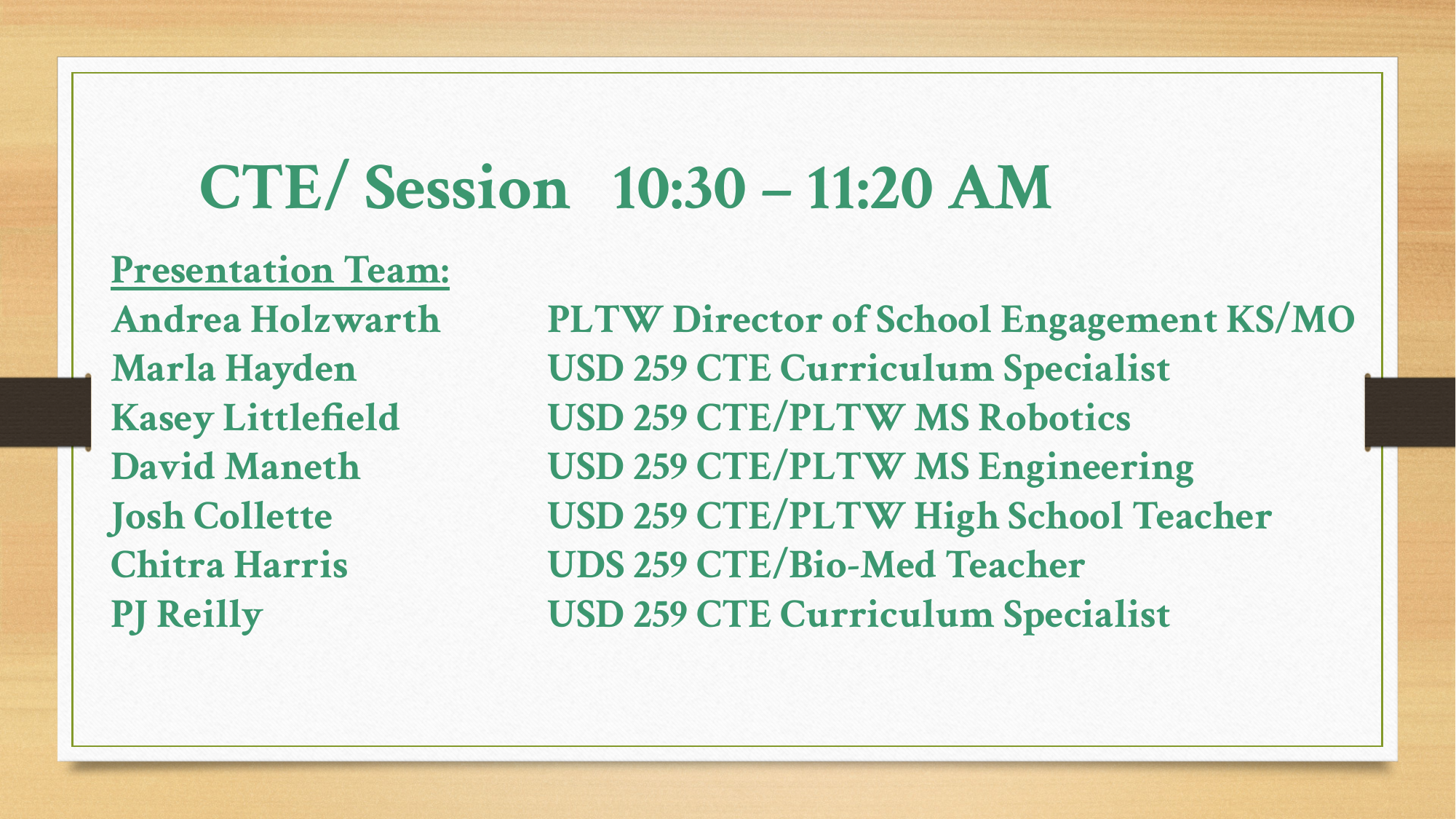

CTE/ Session   10:30 – 11:20 AM

Presentation Team:
Andrea Holzwarth	PLTW Director of School Engagement KS/MO
Marla Hayden		USD 259 CTE Curriculum Specialist
Kasey Littlefield		USD 259 CTE/PLTW MS Robotics
David Maneth		USD 259 CTE/PLTW MS Engineering
Josh Collette		USD 259 CTE/PLTW High School Teacher
Chitra Harris		UDS 259 CTE/Bio-Med Teacher
PJ Reilly			USD 259 CTE Curriculum Specialist